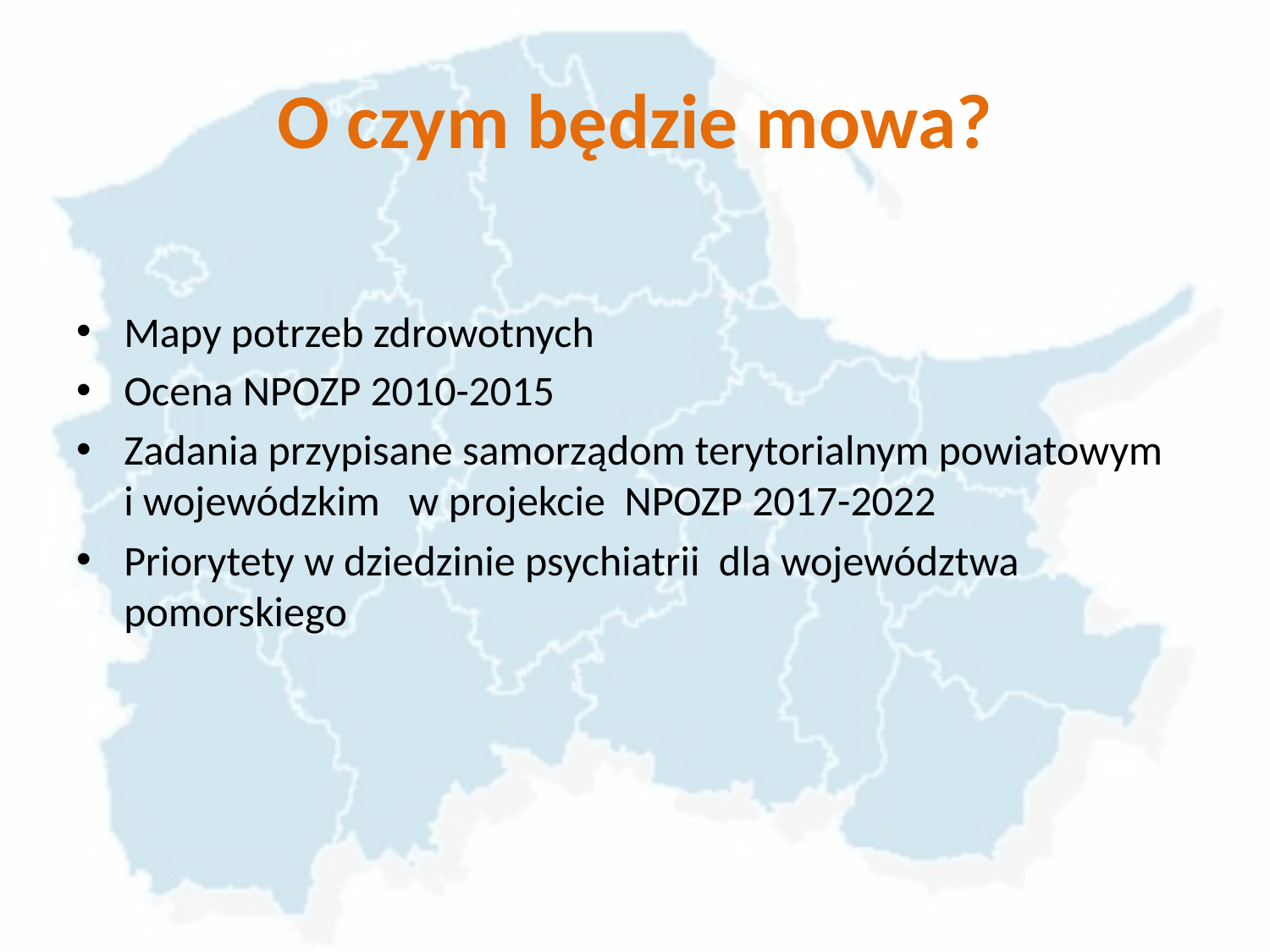

# O czym będzie mowa?

Mapy potrzeb zdrowotnych
Ocena NPOZP 2010-2015
Zadania przypisane samorządom terytorialnym powiatowym    i wojewódzkim   w projekcie  NPOZP 2017-2022
Priorytety w dziedzinie psychiatrii  dla województwa pomorskiego